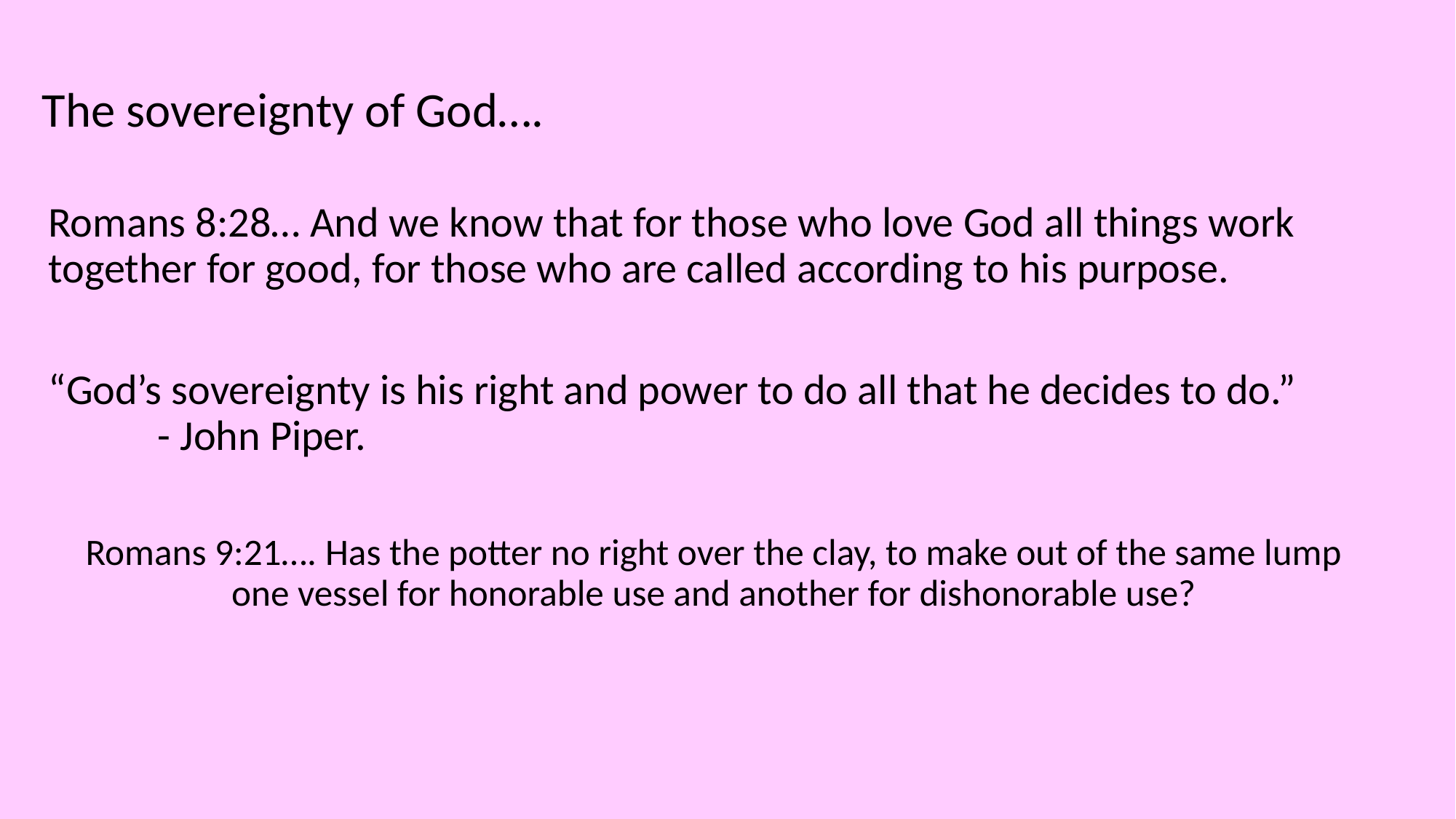

# The sovereignty of God….
Romans 8:28… And we know that for those who love God all things work together for good, for those who are called according to his purpose.

“God’s sovereignty is his right and power to do all that he decides to do.” 		- John Piper.
Romans 9:21…. Has the potter no right over the clay, to make out of the same lump one vessel for honorable use and another for dishonorable use?